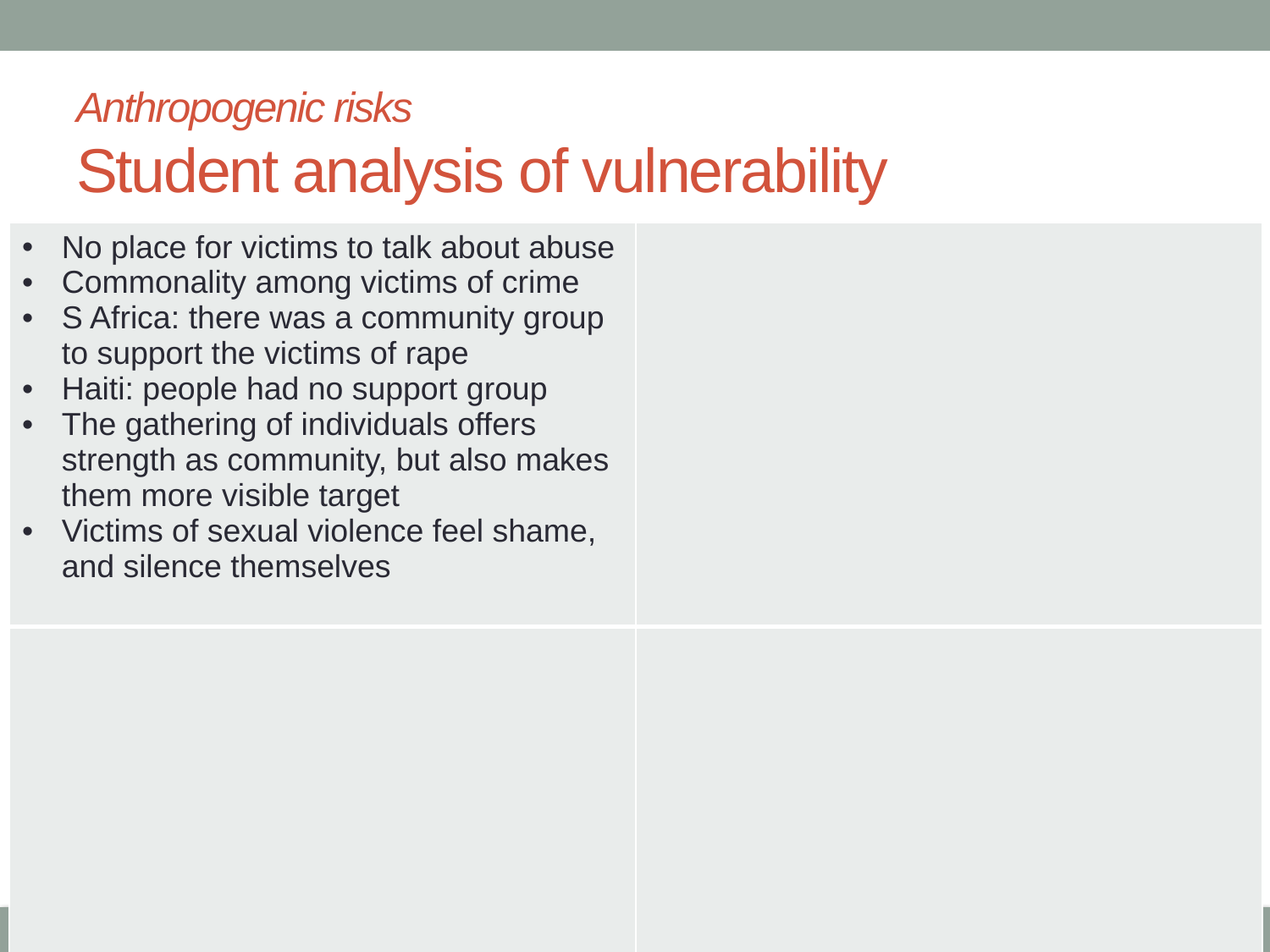

# Anthropogenic risks Student analysis of vulnerability

| No place for victims to talk about abuse Commonality among victims of crime S Africa: there was a community group to support the victims of rape Haiti: people had no support group The gathering of individuals offers strength as community, but also makes them more visible target Victims of sexual violence feel shame, and silence themselves |  |
| --- | --- |
|  |  |